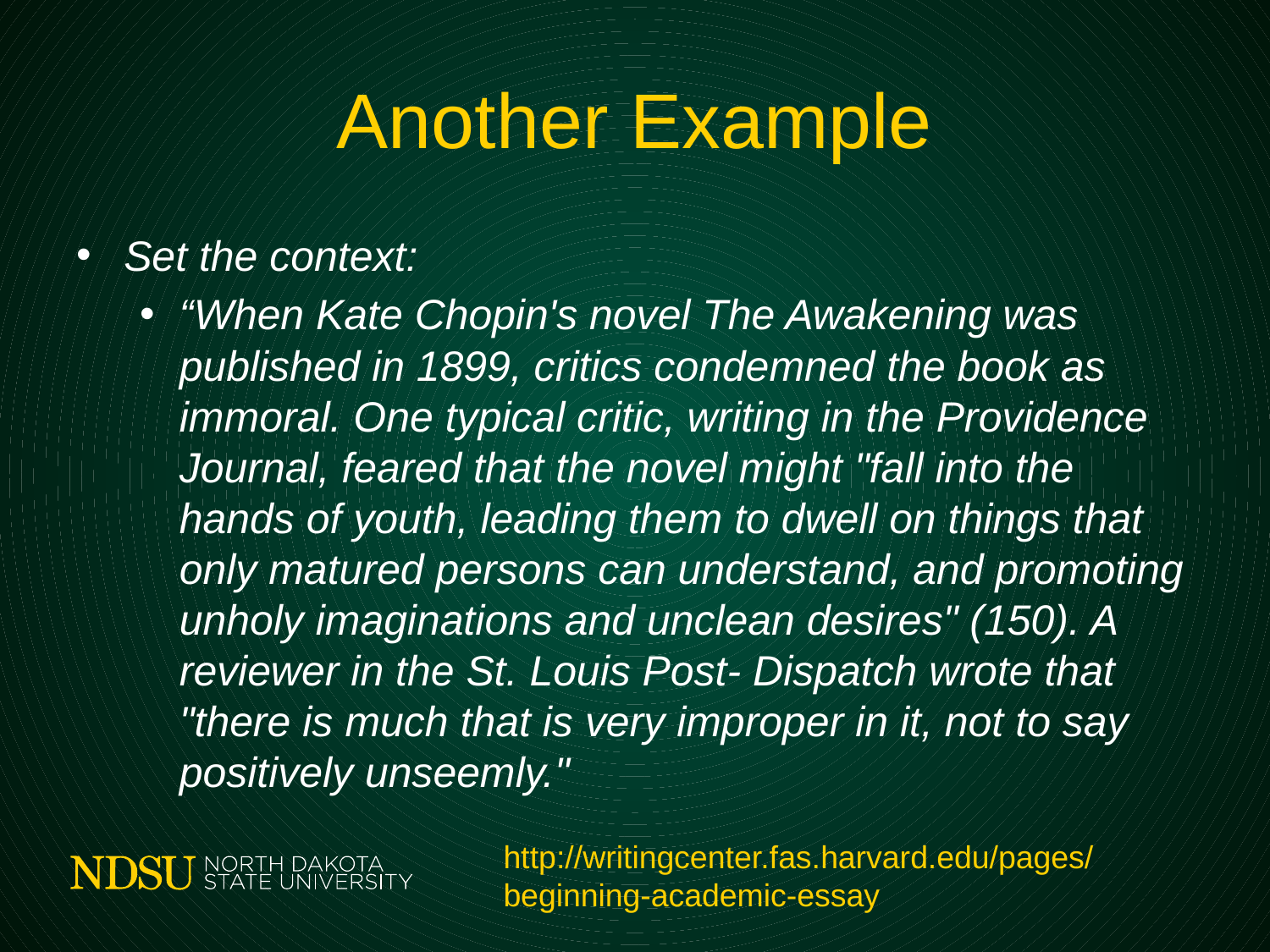

# Another Example
Set the context:
“When Kate Chopin's novel The Awakening was published in 1899, critics condemned the book as immoral. One typical critic, writing in the Providence Journal, feared that the novel might "fall into the hands of youth, leading them to dwell on things that only matured persons can understand, and promoting unholy imaginations and unclean desires" (150). A reviewer in the St. Louis Post- Dispatch wrote that "there is much that is very improper in it, not to say positively unseemly."
http://writingcenter.fas.harvard.edu/pages/beginning-academic-essay